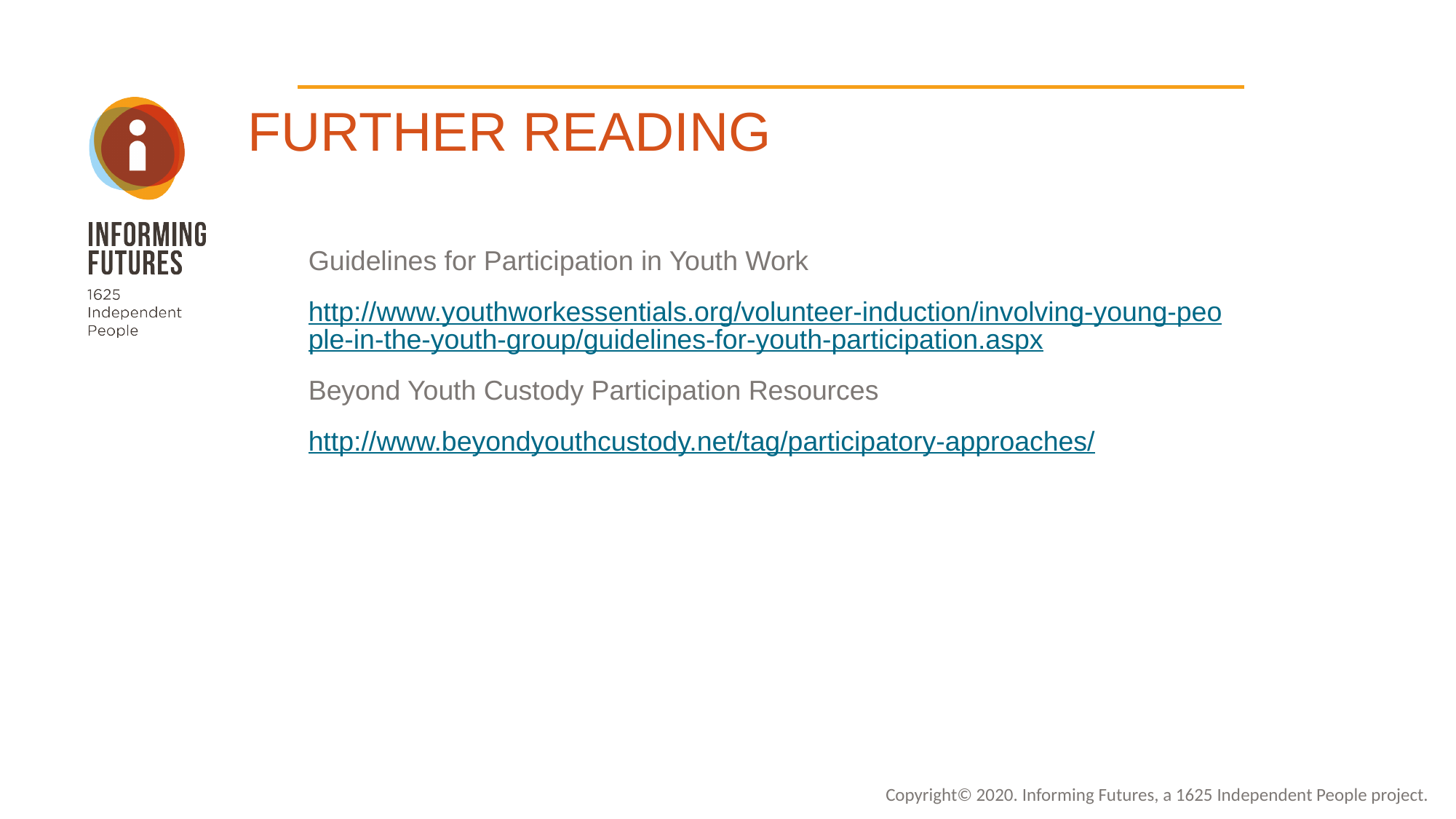

FURTHER READING
Guidelines for Participation in Youth Work
http://www.youthworkessentials.org/volunteer-induction/involving-young-people-in-the-youth-group/guidelines-for-youth-participation.aspx
Beyond Youth Custody Participation Resources
http://www.beyondyouthcustody.net/tag/participatory-approaches/